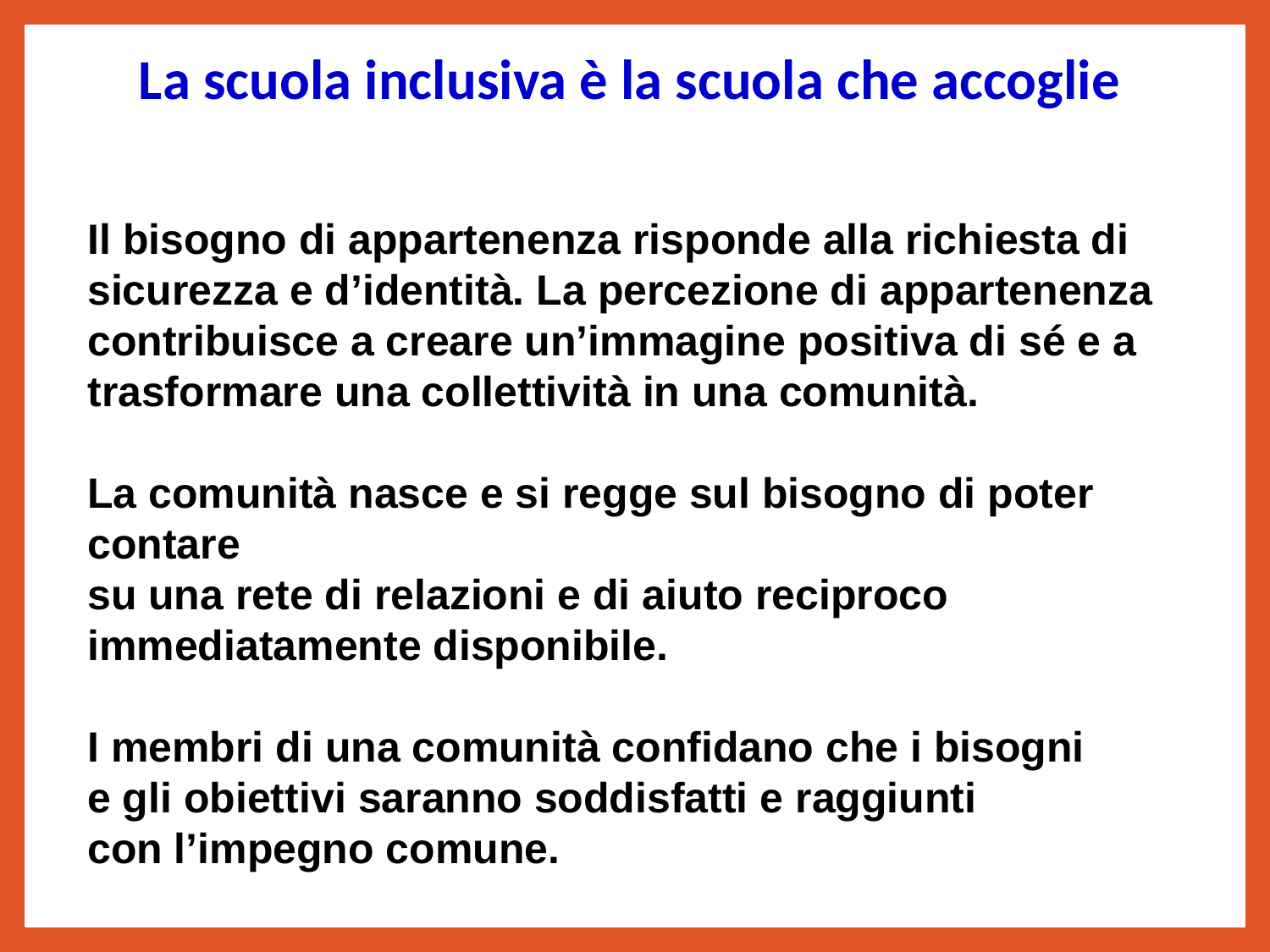

La scuola inclusiva è la scuola che accoglie
Il bisogno di appartenenza risponde alla richiesta di sicurezza e d’identità. La percezione di appartenenza contribuisce a creare un’immagine positiva di sé e a trasformare una collettività in una comunità.

La comunità nasce e si regge sul bisogno di poter contare
su una rete di relazioni e di aiuto reciproco
immediatamente disponibile.

I membri di una comunità confidano che i bisogni
e gli obiettivi saranno soddisfatti e raggiunti
con l’impegno comune.